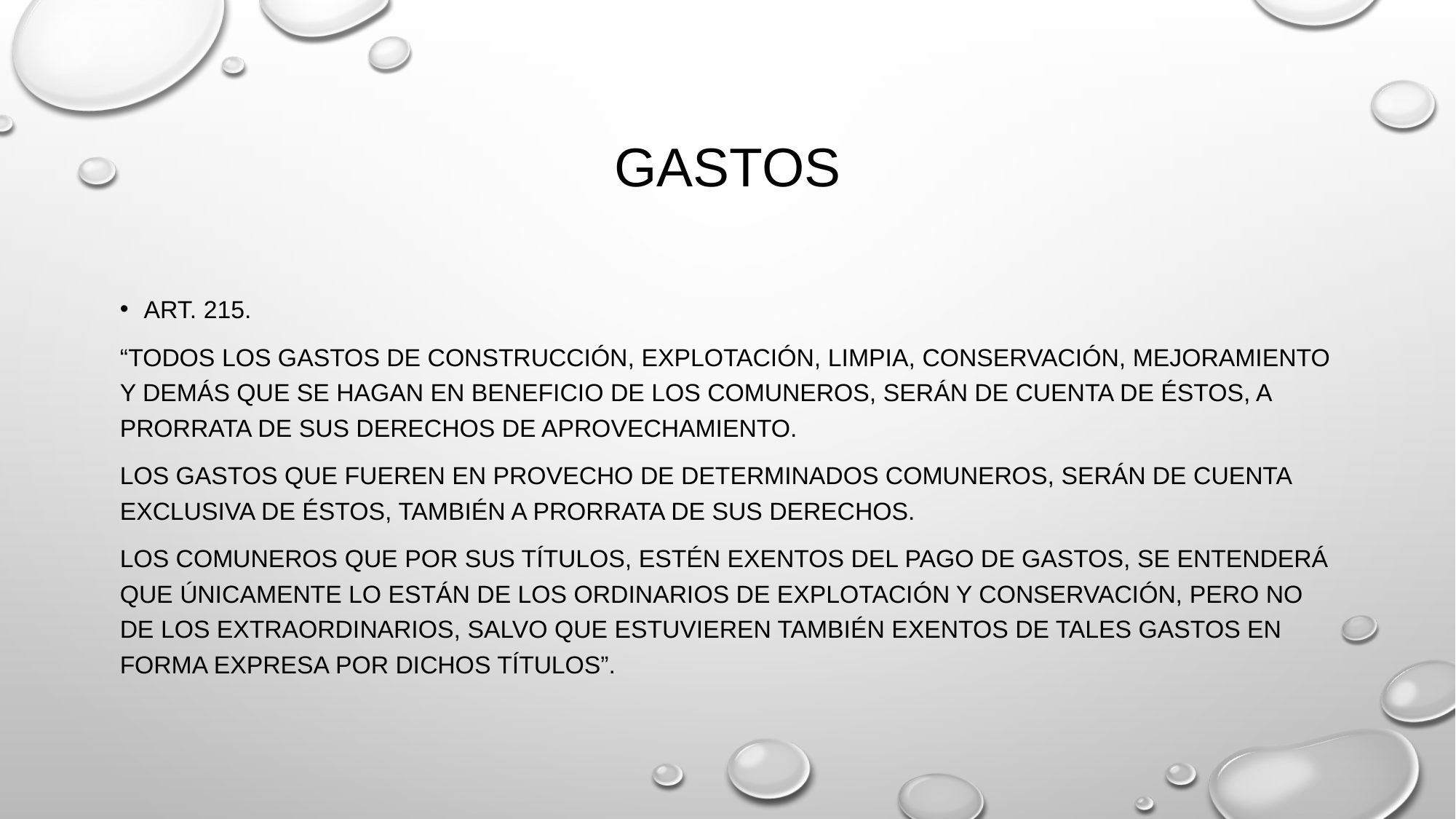

# GASTOS
ART. 215.
“Todos los gastos de construcción, explotación, limpia, conservación, mejoramiento y demás que se hagan en beneficio de los comuneros, serán de cuenta de éstos, a prorrata de sus derechos de aprovechamiento.
Los gastos que fueren en provecho de determinados comuneros, serán de cuenta exclusiva de éstos, también a prorrata de sus derechos.
Los comuneros que por sus títulos, estén exentos del pago de gastos, se entenderá que únicamente lo están de los ordinarios de explotación y conservación, pero no de los extraordinarios, salvo que estuvieren también exentos de tales gastos en forma expresa por dichos títulos”.